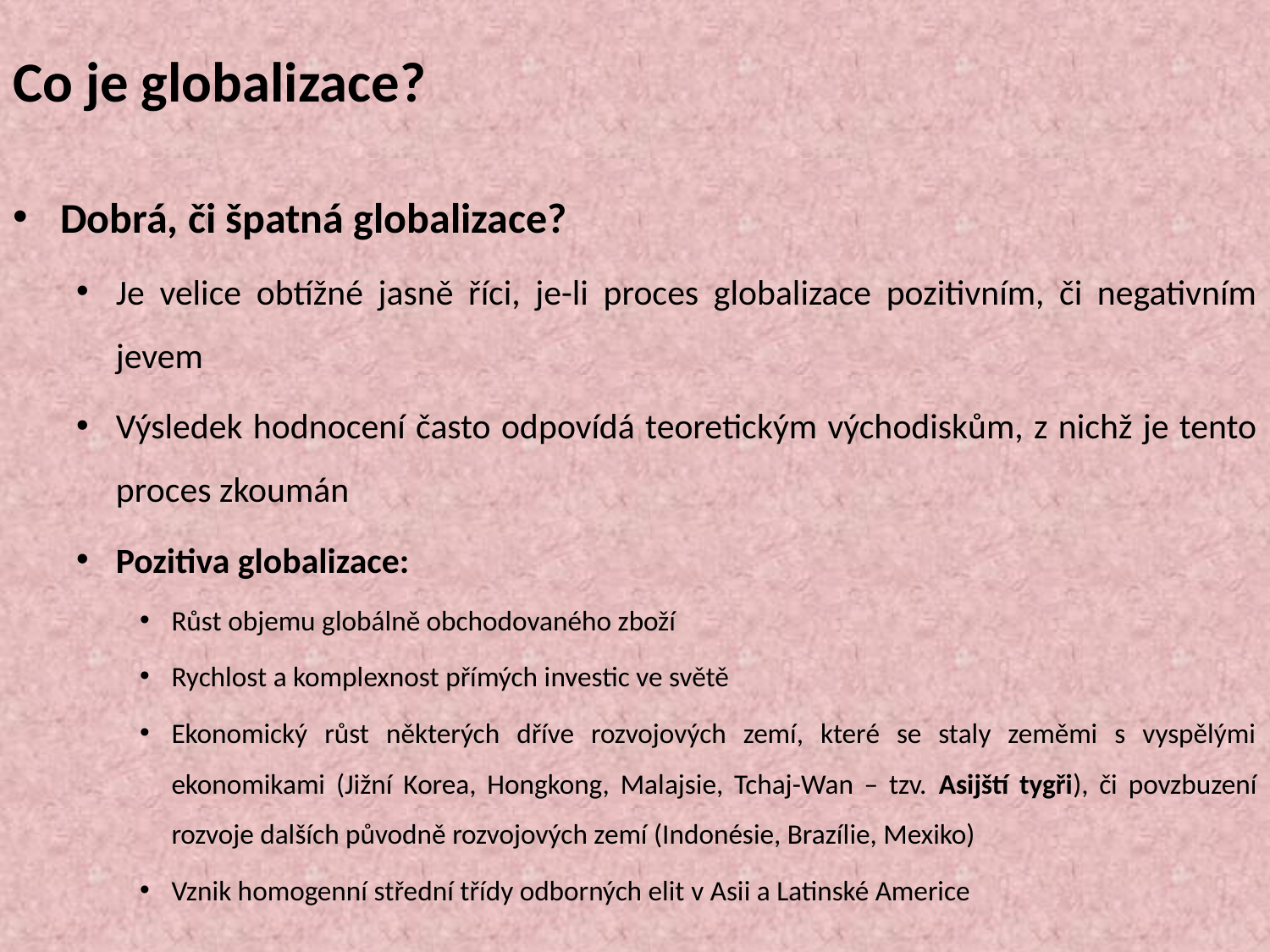

# Co je globalizace?
Dobrá, či špatná globalizace?
Je velice obtížné jasně říci, je-li proces globalizace pozitivním, či negativním jevem
Výsledek hodnocení často odpovídá teoretickým východiskům, z nichž je tento proces zkoumán
Pozitiva globalizace:
Růst objemu globálně obchodovaného zboží
Rychlost a komplexnost přímých investic ve světě
Ekonomický růst některých dříve rozvojových zemí, které se staly zeměmi s vyspělými ekonomikami (Jižní Korea, Hongkong, Malajsie, Tchaj-Wan – tzv. Asijští tygři), či povzbuzení rozvoje dalších původně rozvojových zemí (Indonésie, Brazílie, Mexiko)
Vznik homogenní střední třídy odborných elit v Asii a Latinské Americe